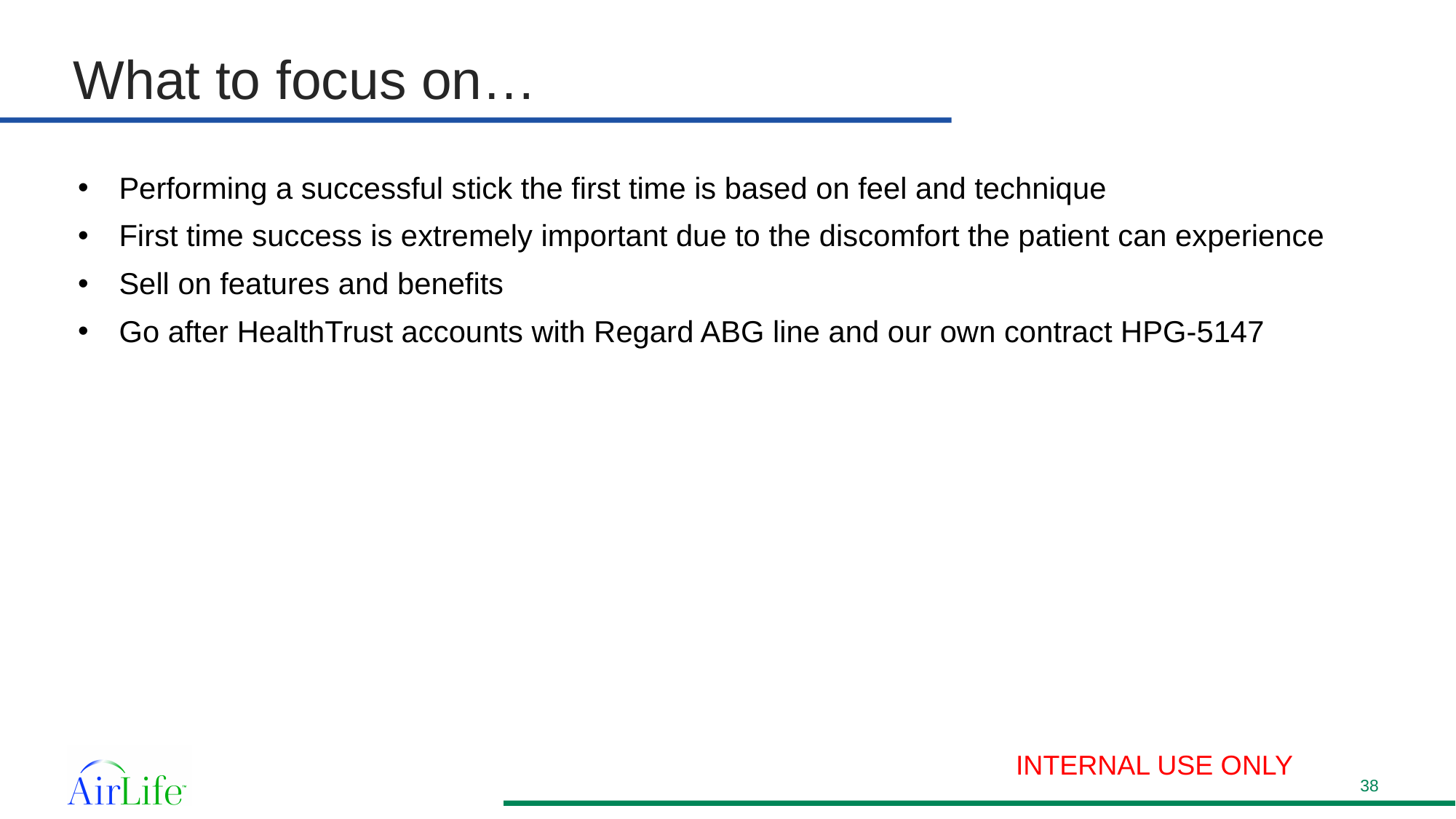

# What to focus on…
Performing a successful stick the first time is based on feel and technique
First time success is extremely important due to the discomfort the patient can experience
Sell on features and benefits
Go after HealthTrust accounts with Regard ABG line and our own contract HPG-5147

INTERNAL USE ONLY
38